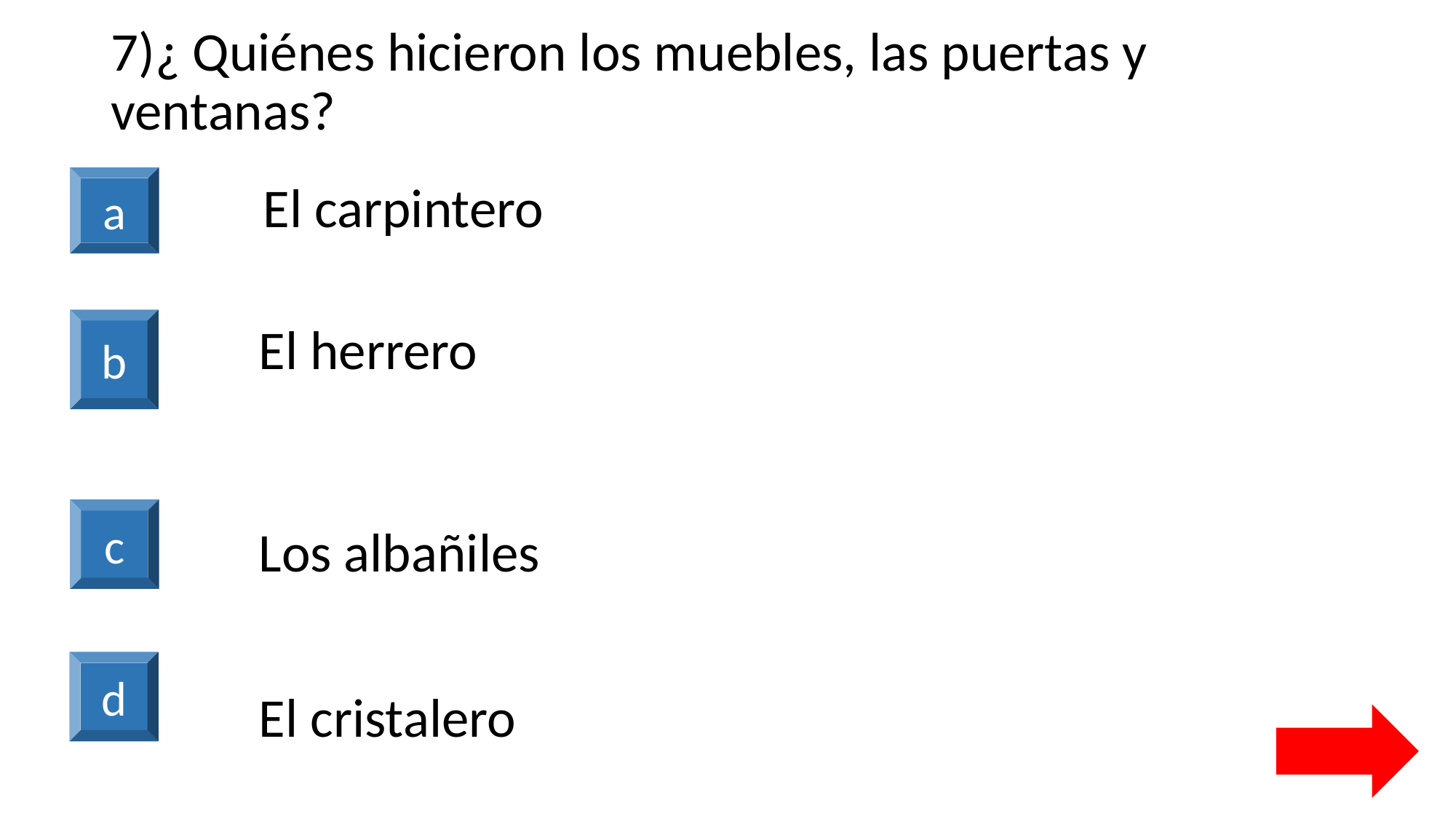

# 7)¿ Quiénes hicieron los muebles, las puertas y ventanas?
a
El carpintero
b
El herrero
c
Los albañiles
d
El cristalero